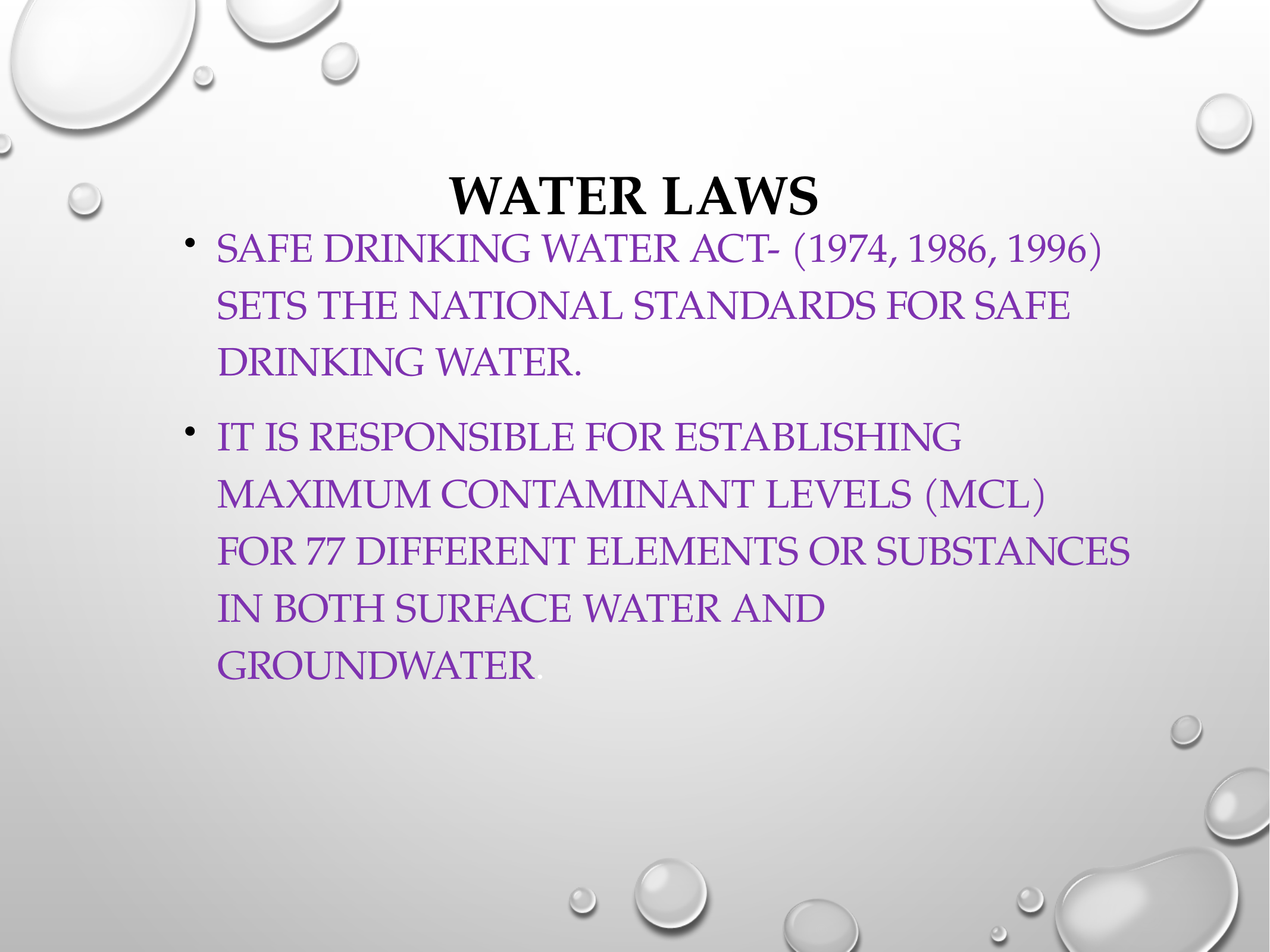

# Water Laws
Safe Drinking Water Act- (1974, 1986, 1996) sets the national standards for safe drinking water.
It is responsible for establishing maximum contaminant levels (MCL) for 77 different elements or substances in both surface water and groundwater.